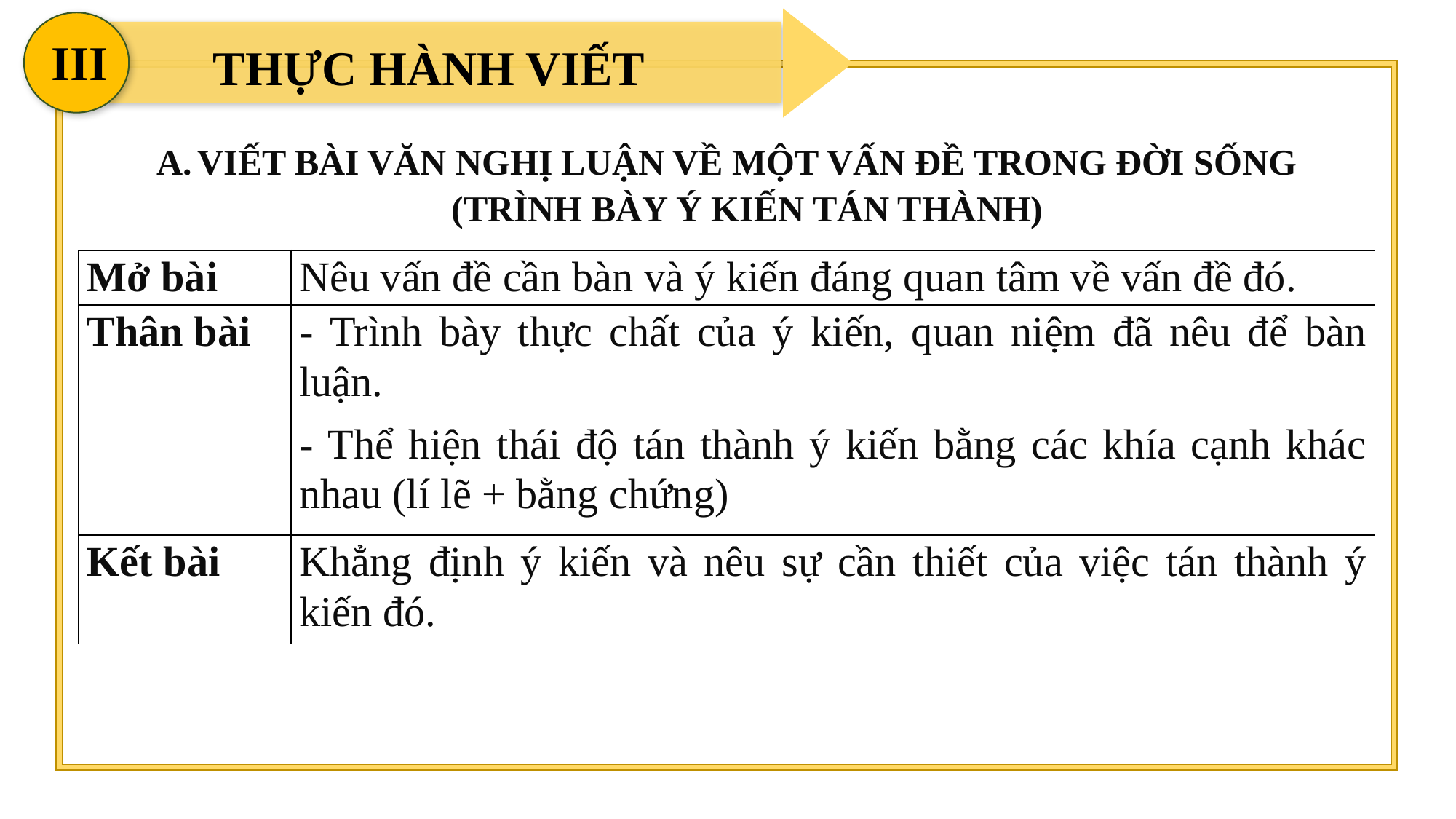

III
THỰC HÀNH VIẾT

VIẾT BÀI VĂN NGHỊ LUẬN VỀ MỘT VẤN ĐỀ TRONG ĐỜI SỐNG (TRÌNH BÀY Ý KIẾN TÁN THÀNH)
| Mở bài | Nêu vấn đề cần bàn và ý kiến đáng quan tâm về vấn đề đó. |
| --- | --- |
| Thân bài | - Trình bày thực chất của ý kiến, quan niệm đã nêu để bàn luận. - Thể hiện thái độ tán thành ý kiến bằng các khía cạnh khác nhau (lí lẽ + bằng chứng) |
| Kết bài | Khẳng định ý kiến và nêu sự cần thiết của việc tán thành ý kiến đó. |